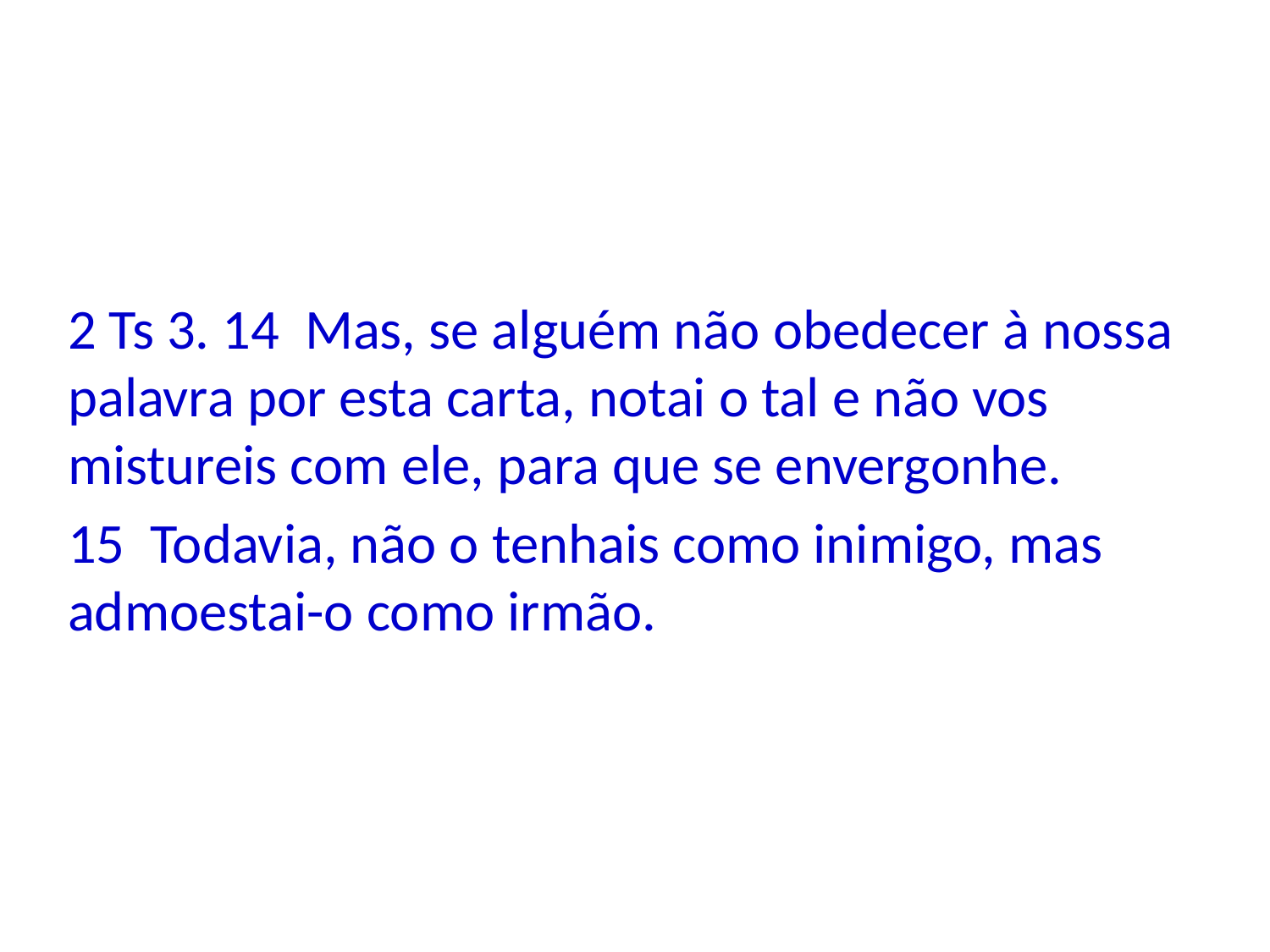

2 Ts 3. 14  Mas, se alguém não obedecer à nossa palavra por esta carta, notai o tal e não vos mistureis com ele, para que se envergonhe.
15  Todavia, não o tenhais como inimigo, mas admoestai-o como irmão.